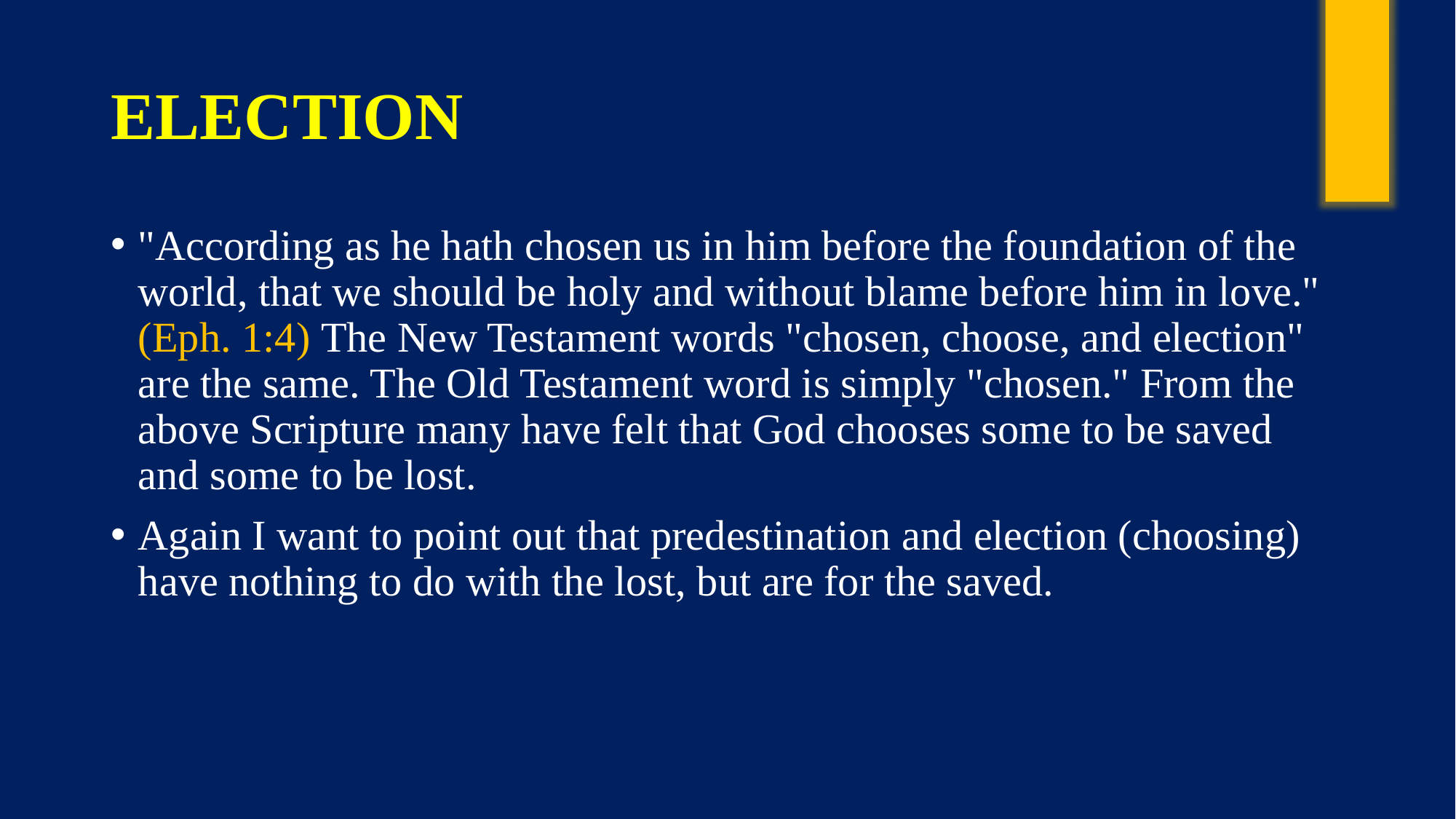

# ELECTION
"According as he hath chosen us in him before the foundation of the world, that we should be holy and without blame before him in love." (Eph. 1:4) The New Testament words "chosen, choose, and election" are the same. The Old Testament word is simply "chosen." From the above Scripture many have felt that God chooses some to be saved and some to be lost.
Again I want to point out that predestination and election (choosing) have nothing to do with the lost, but are for the saved.